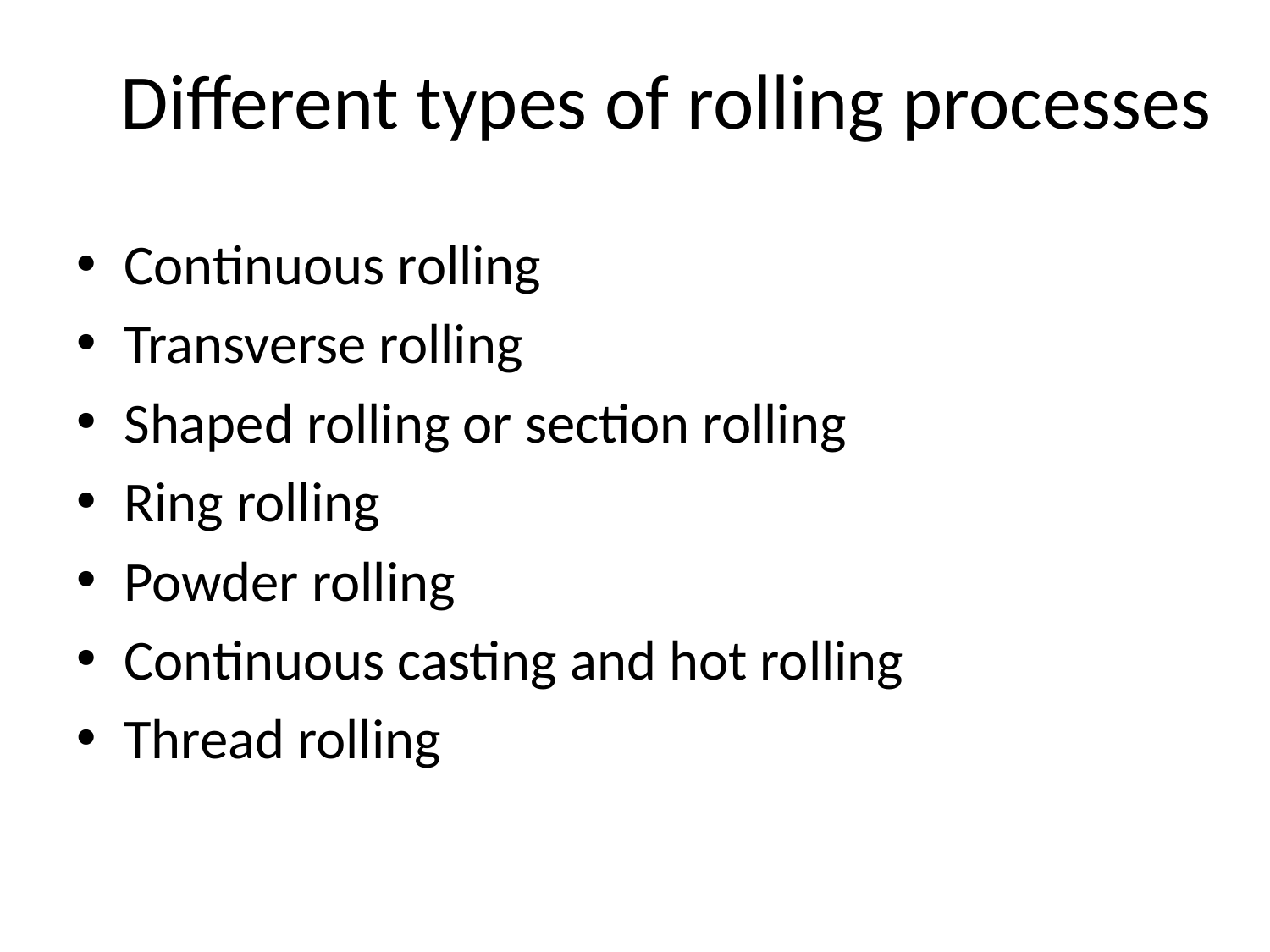

# Different types of rolling processes
Continuous rolling
Transverse rolling
Shaped rolling or section rolling
Ring rolling
Powder rolling
Continuous casting and hot rolling
Thread rolling